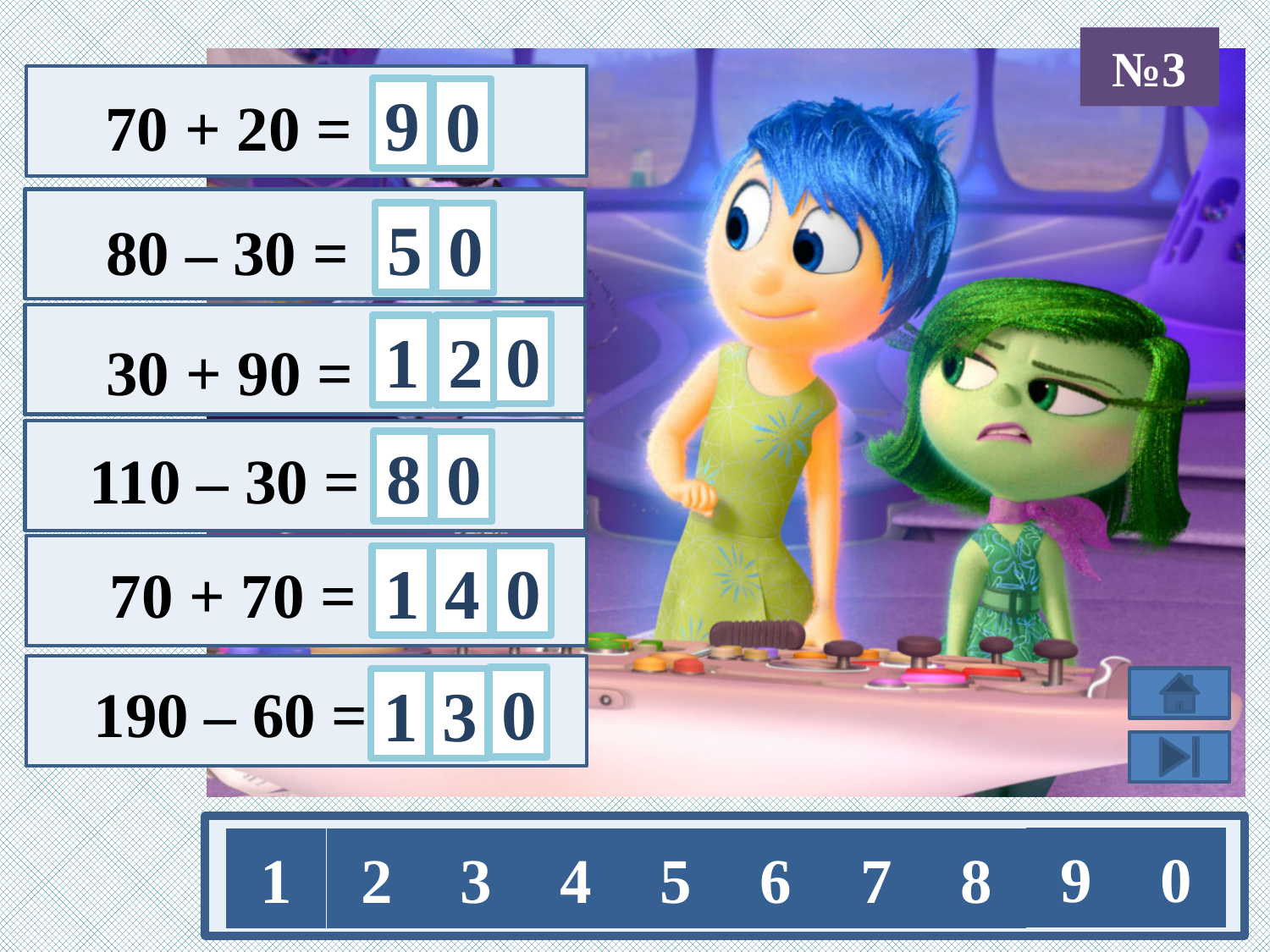

№3
9
0
    70 + 20 =
5
0
    80 – 30 =
0
1
2
    30 + 90 =
8
0
   110 – 30 =
0
1
4
    70 + 70 =
0
   190 – 60 =

1
3

9
0
1
2
3
4
5
6
7
8